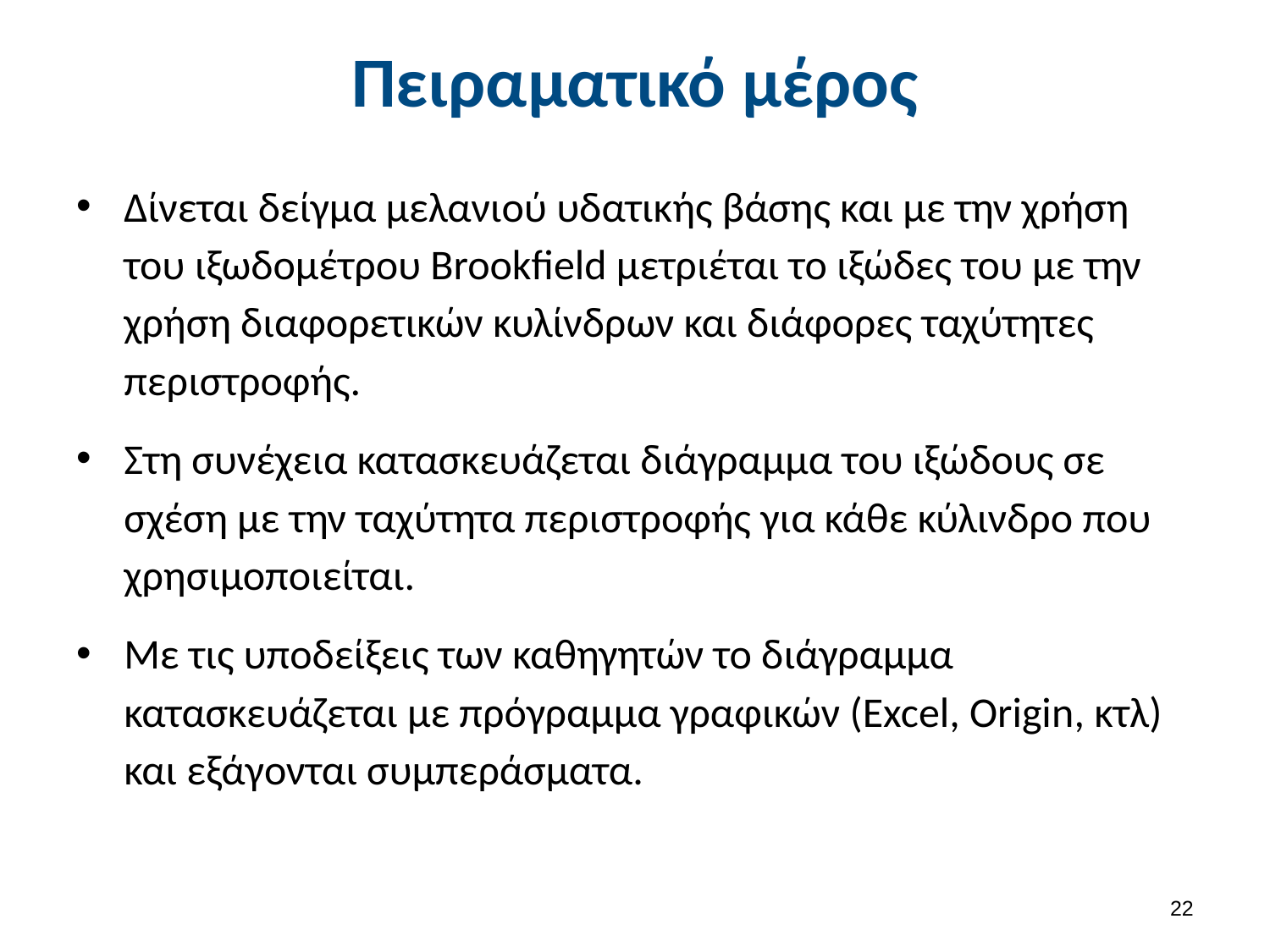

# Πειραματικό μέρος
Δίνεται δείγμα μελανιού υδατικής βάσης και με την χρήση του ιξωδομέτρου Brookfield μετριέται το ιξώδες του με την χρήση διαφορετικών κυλίνδρων και διάφορες ταχύτητες περιστροφής.
Στη συνέχεια κατασκευάζεται διάγραμμα του ιξώδους σε σχέση με την ταχύτητα περιστροφής για κάθε κύλινδρο που χρησιμοποιείται.
Με τις υποδείξεις των καθηγητών το διάγραμμα κατασκευάζεται με πρόγραμμα γραφικών (Excel, Origin, κτλ) και εξάγονται συμπεράσματα.

22